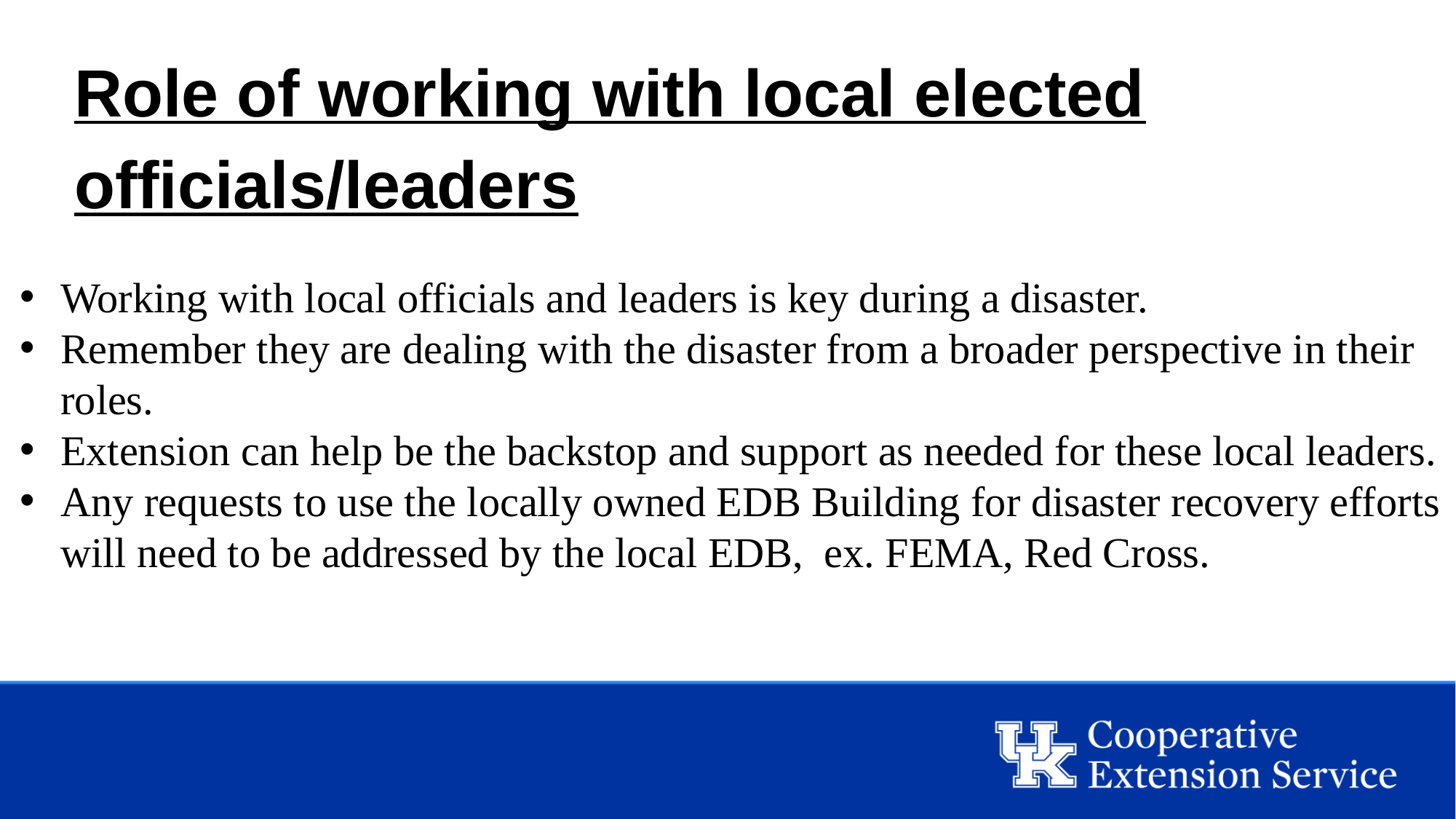

Role of working with local elected officials/leaders

Working with local officials and leaders is key during a disaster.
Remember they are dealing with the disaster from a broader perspective in their roles.
Extension can help be the backstop and support as needed for these local leaders.
Any requests to use the locally owned EDB Building for disaster recovery efforts will need to be addressed by the local EDB,  ex. FEMA, Red Cross.